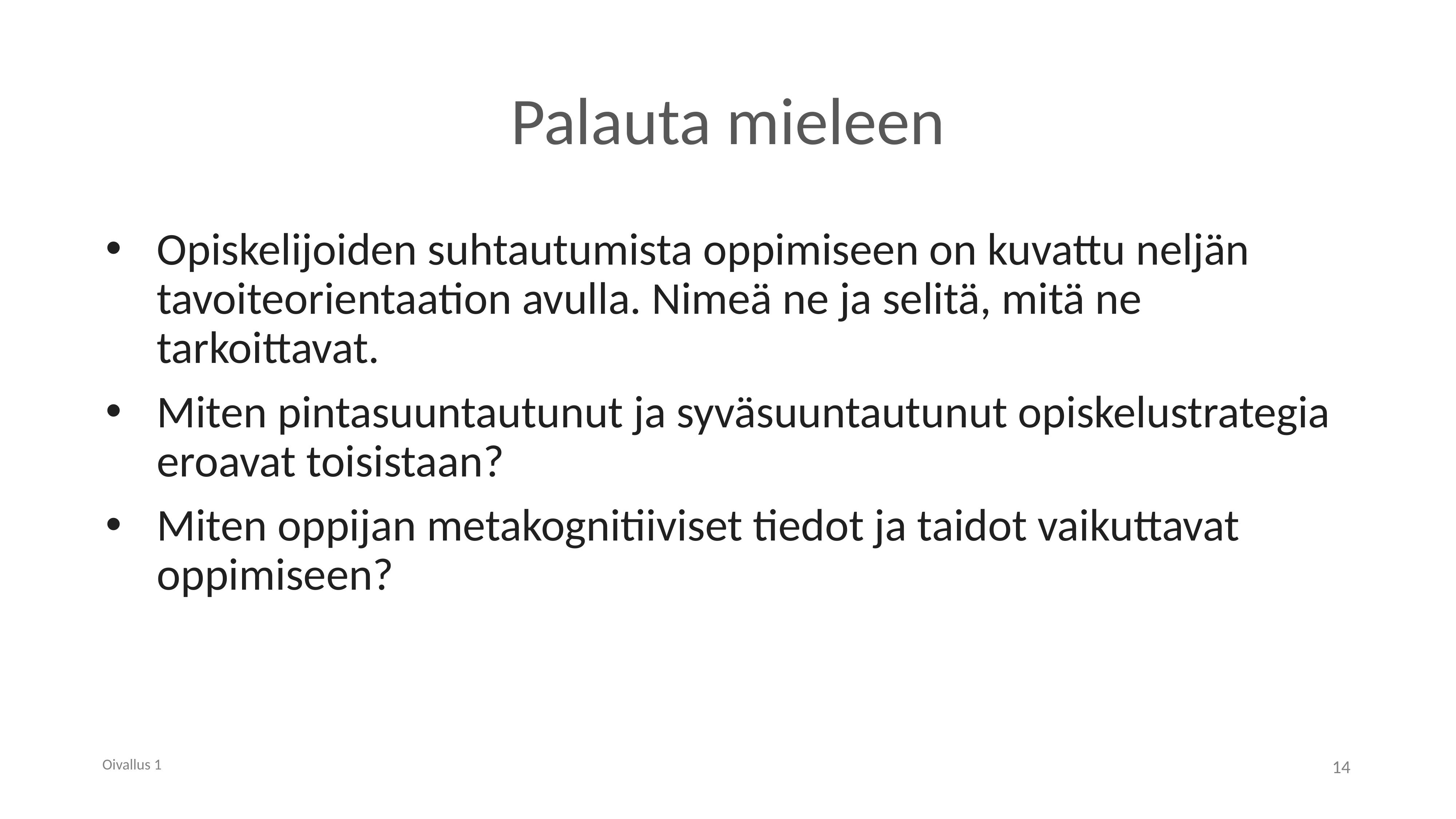

# Palauta mieleen
Opiskelijoiden suhtautumista oppimiseen on kuvattu neljän tavoiteorientaation avulla. Nimeä ne ja selitä, mitä ne tarkoittavat.
Miten pintasuuntautunut ja syväsuuntautunut opiskelustrategia eroavat toisistaan?
Miten oppijan metakognitiiviset tiedot ja taidot vaikuttavat oppimiseen?
Oivallus 1
14